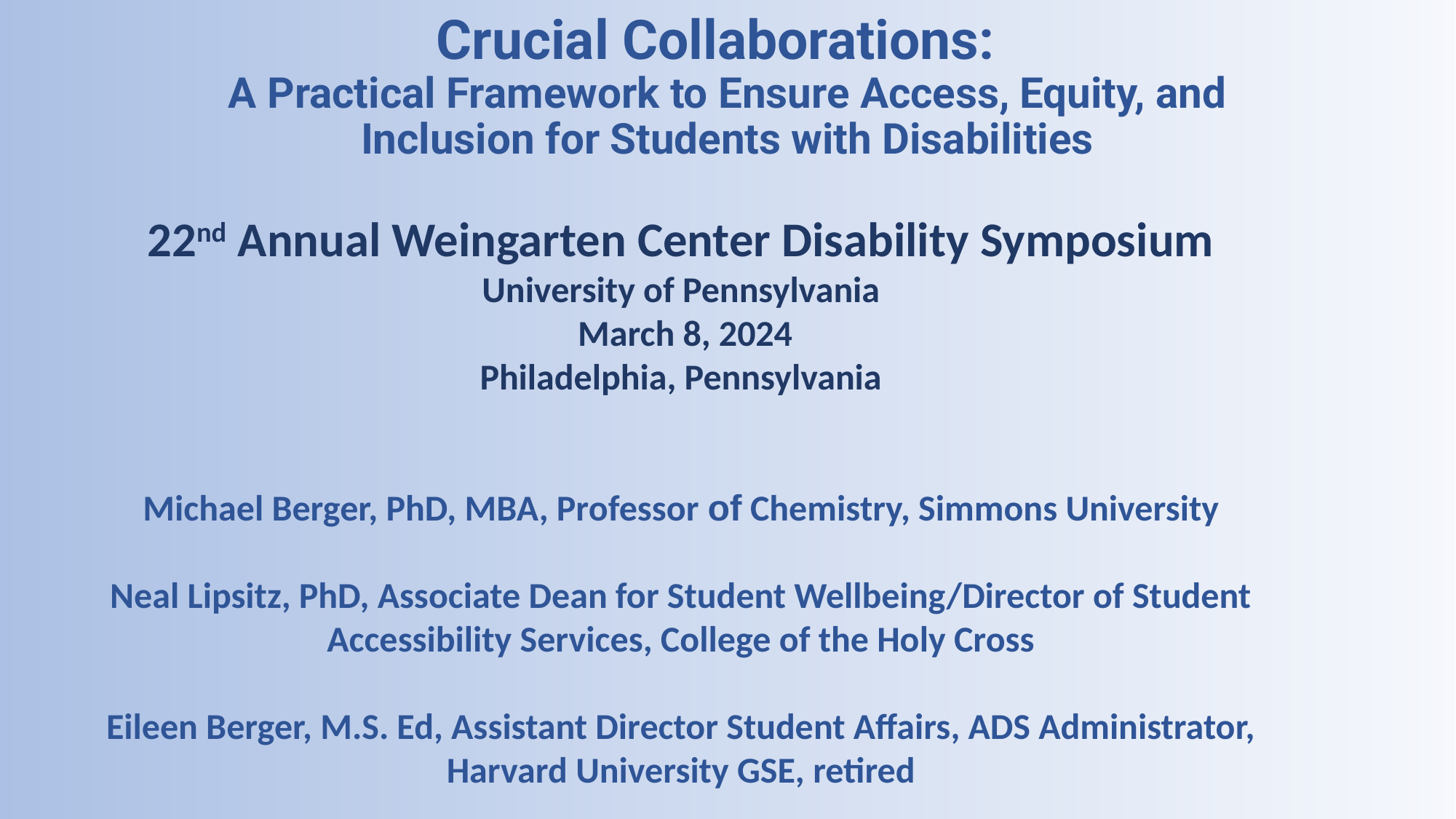

# Crucial Collaborations:   A Practical Framework to Ensure Access, Equity, and Inclusion for Students with Disabilities
22nd Annual Weingarten Center Disability Symposium
University of Pennsylvania
 March 8, 2024
Philadelphia, Pennsylvania

Michael Berger, PhD, MBA, Professor of Chemistry, Simmons University

Neal Lipsitz, PhD, Associate Dean for Student Wellbeing/Director of Student Accessibility Services, College of the Holy Cross

Eileen Berger, M.S. Ed, Assistant Director Student Affairs, ADS Administrator, Harvard University GSE, retired